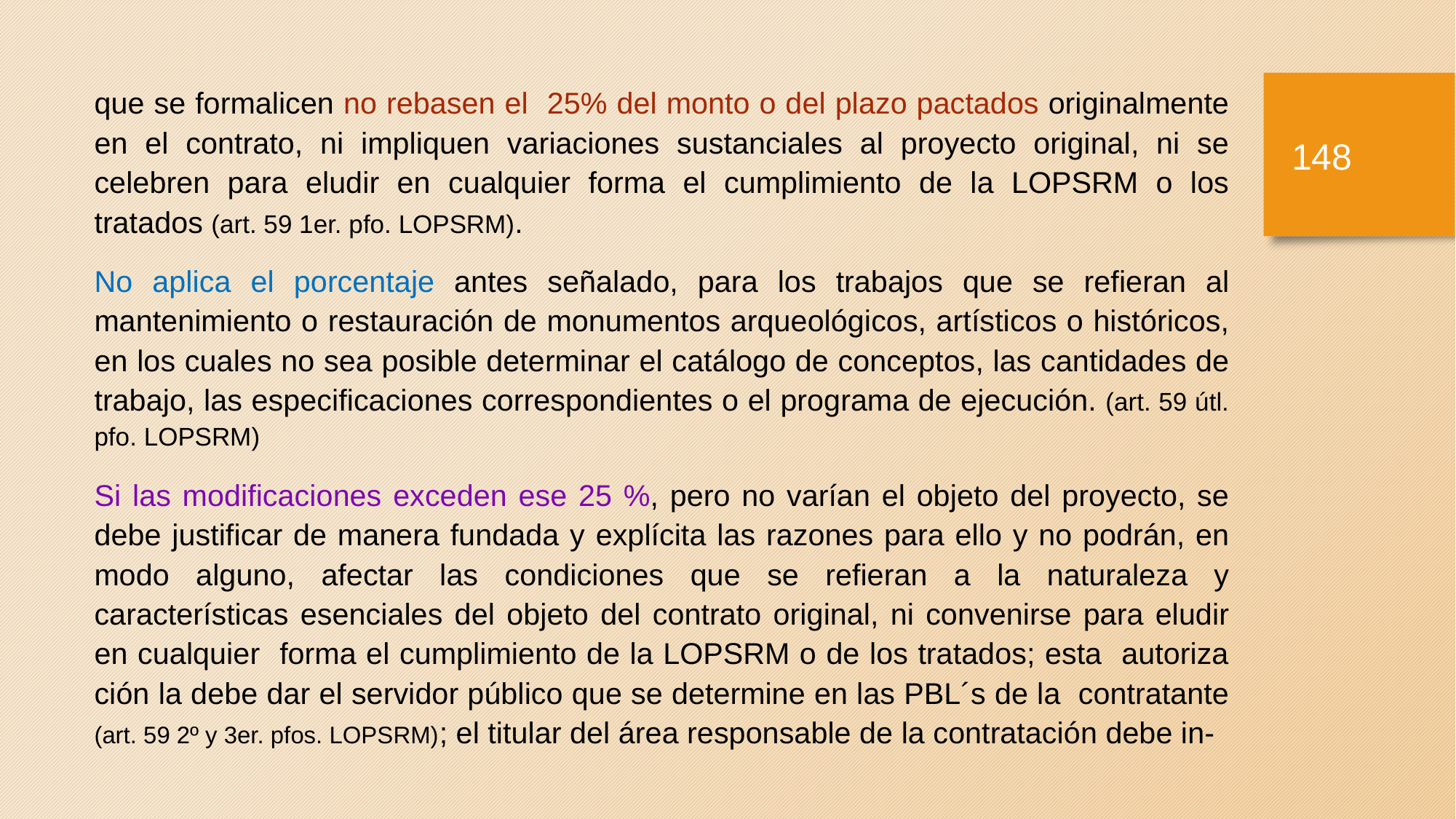

que se formalicen no rebasen el  25% del monto o del plazo pactados originalmente en el contrato, ni impliquen variaciones sustanciales al proyecto original, ni se celebren para eludir en cualquier forma el cumplimiento de la LOPSRM o los tratados (art. 59 1er. pfo. LOPSRM).

No aplica el porcentaje antes señalado, para los trabajos que se refieran al mantenimiento o restauración de monumentos arqueológicos, artísticos o históricos, en los cuales no sea posible determinar el catálogo de conceptos, las cantidades de trabajo, las especificaciones correspondientes o el programa de ejecución. (art. 59 útl. pfo. LOPSRM)

Si las modificaciones exceden ese 25 %, pero no varían el objeto del proyecto, se debe justificar de manera fundada y explícita las razones para ello y no podrán, en modo alguno, afectar las condiciones que se refieran a la naturaleza y características esenciales del objeto del contrato original, ni convenirse para eludir en cualquier  forma el cumplimiento de la LOPSRM o de los tratados; esta  autoriza ción la debe dar el servidor público que se determine en las PBL´s de la  contratante (art. 59 2º y 3er. pfos. LOPSRM); el titular del área responsable de la contratación debe in-
148